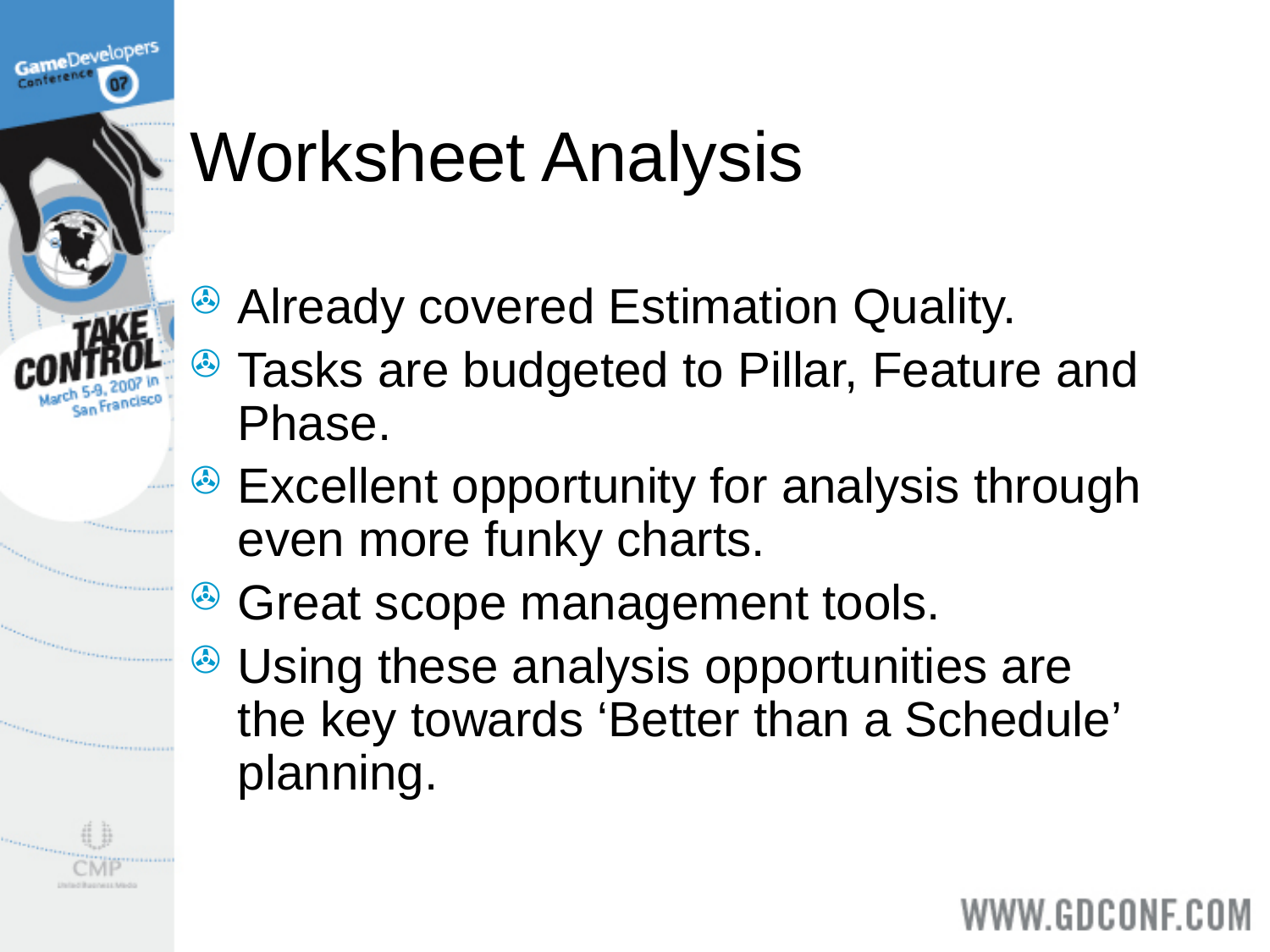

# Worksheet Analysis
Already covered Estimation Quality.
Tasks are budgeted to Pillar, Feature and Phase.
Excellent opportunity for analysis through even more funky charts.
Great scope management tools.
Using these analysis opportunities are the key towards ‘Better than a Schedule’ planning.